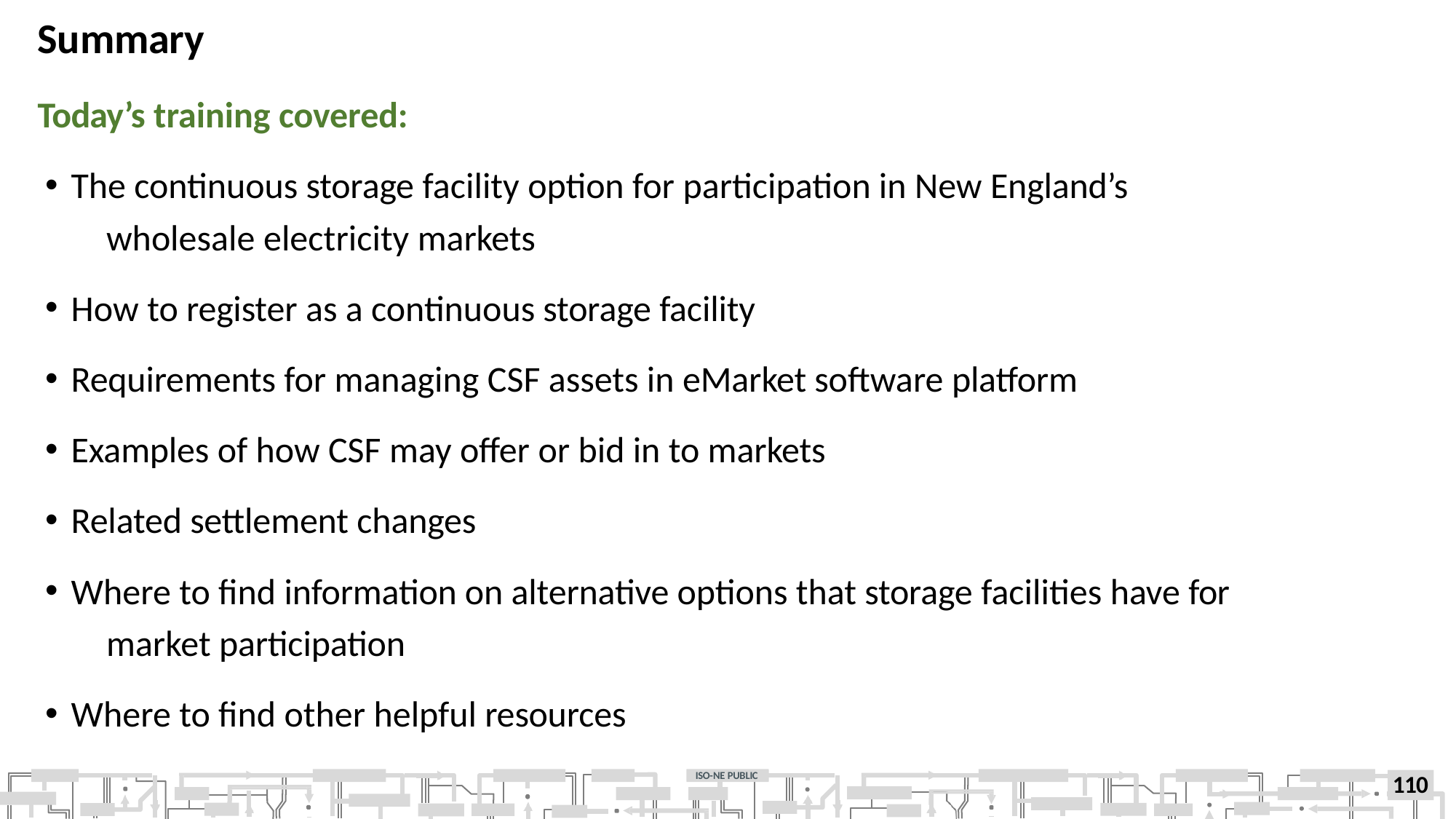

# Summary
Today’s training covered:
The continuous storage facility option for participation in New England’s 	wholesale electricity markets
How to register as a continuous storage facility
Requirements for managing CSF assets in eMarket software platform
Examples of how CSF may offer or bid in to markets
Related settlement changes
Where to find information on alternative options that storage facilities have for 	market participation
Where to find other helpful resources

ISO-NE PUBLIC
110